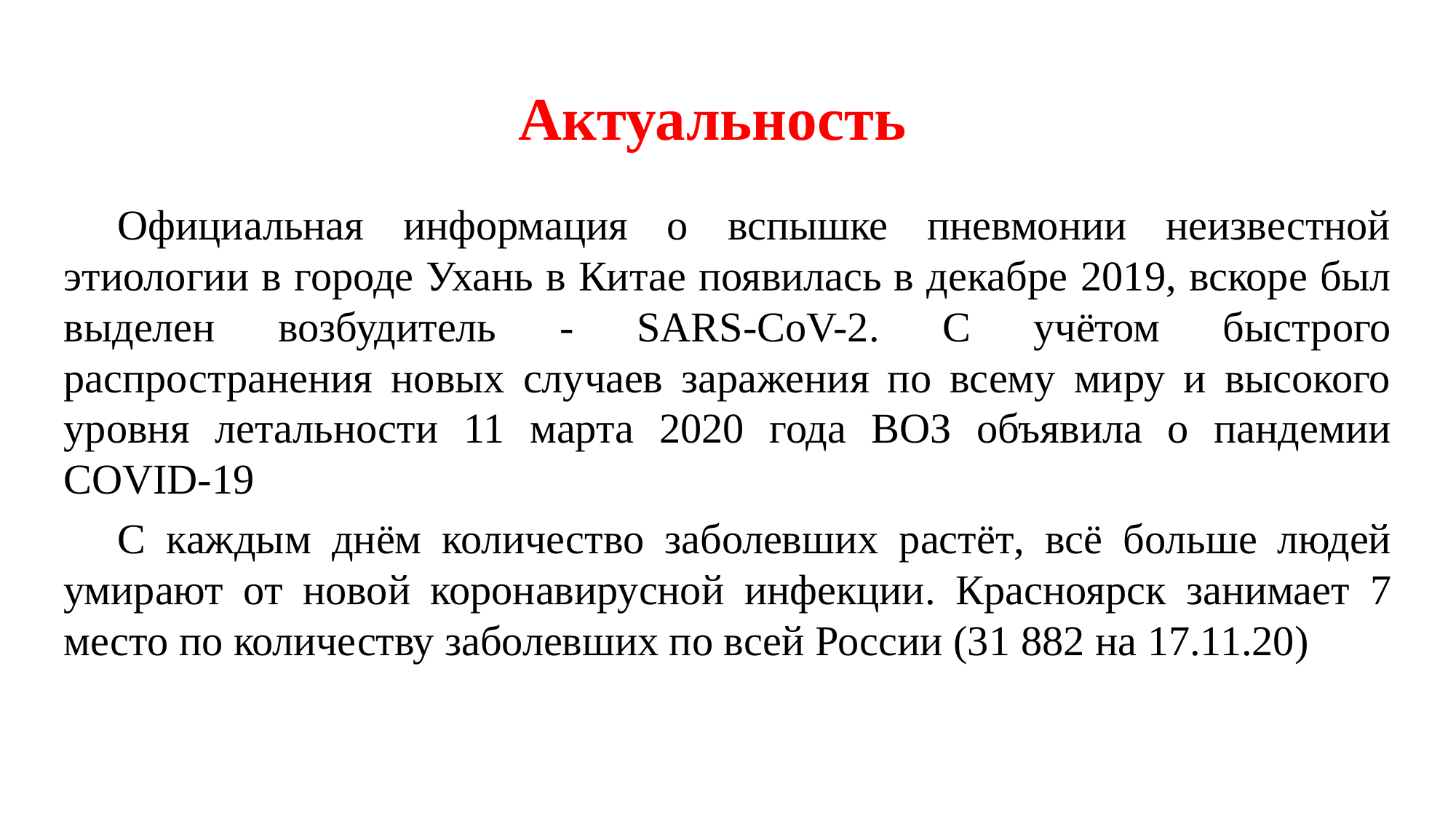

#
Актуальность
Официальная информация о вспышке пневмонии неизвестной этиологии в городе Ухань в Китае появилась в декабре 2019, вскоре был выделен возбудитель - SARS-CoV-2. С учётом быстрого распространения новых случаев заражения по всему миру и высокого уровня летальности 11 марта 2020 года ВОЗ объявила о пандемии COVID-19
С каждым днём количество заболевших растёт, всё больше людей умирают от новой коронавирусной инфекции. Красноярск занимает 7 место по количеству заболевших по всей России (31 882 на 17.11.20)